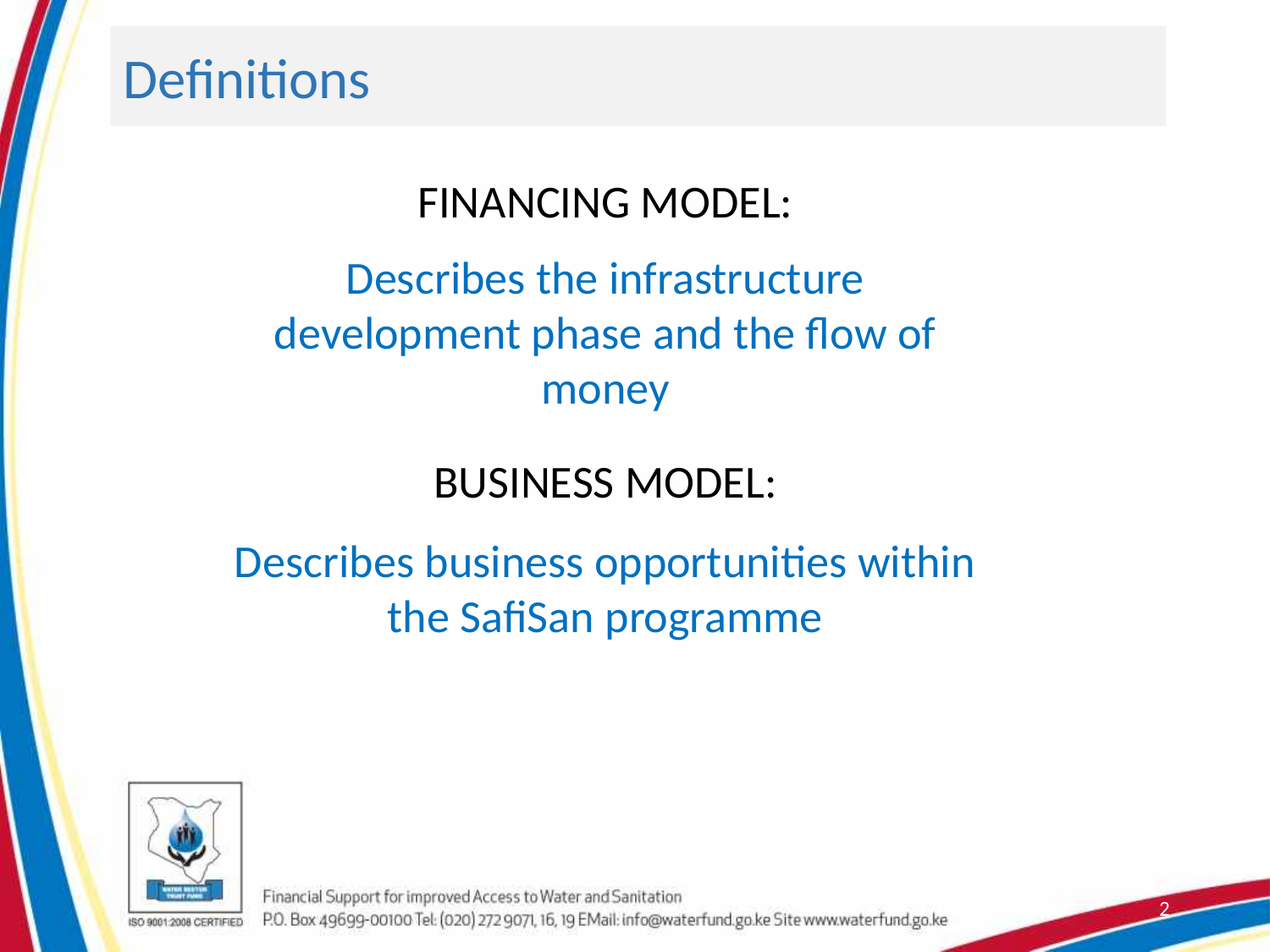

Definitions
FINANCING MODEL:

Describes the infrastructure development phase and the flow of money

BUSINESS MODEL:

Describes business opportunities within the SafiSan programme

2